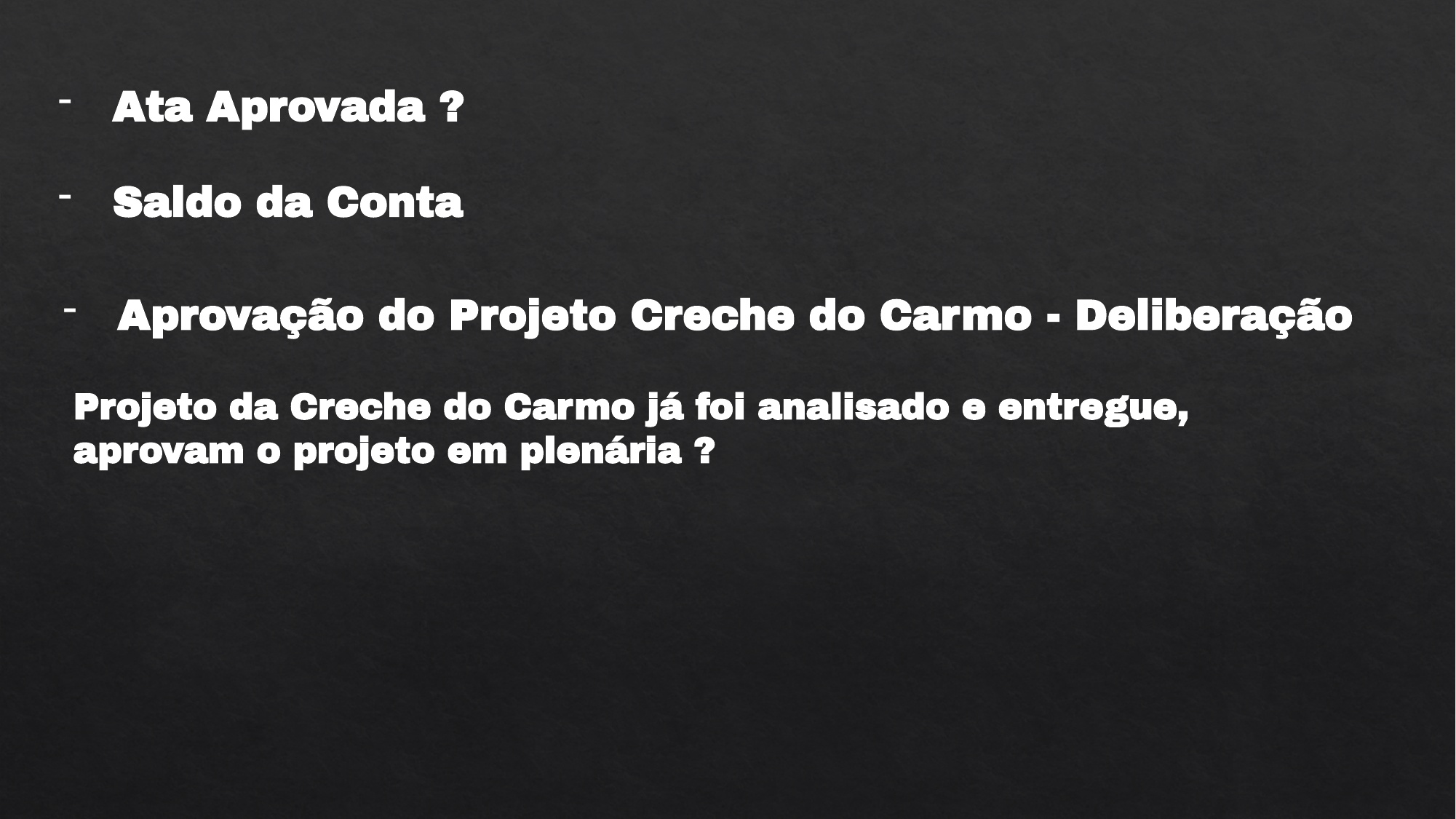

Ata Aprovada ?
Saldo da Conta
Aprovação do Projeto Creche do Carmo - Deliberação
Projeto da Creche do Carmo já foi analisado e entregue,
aprovam o projeto em plenária ?